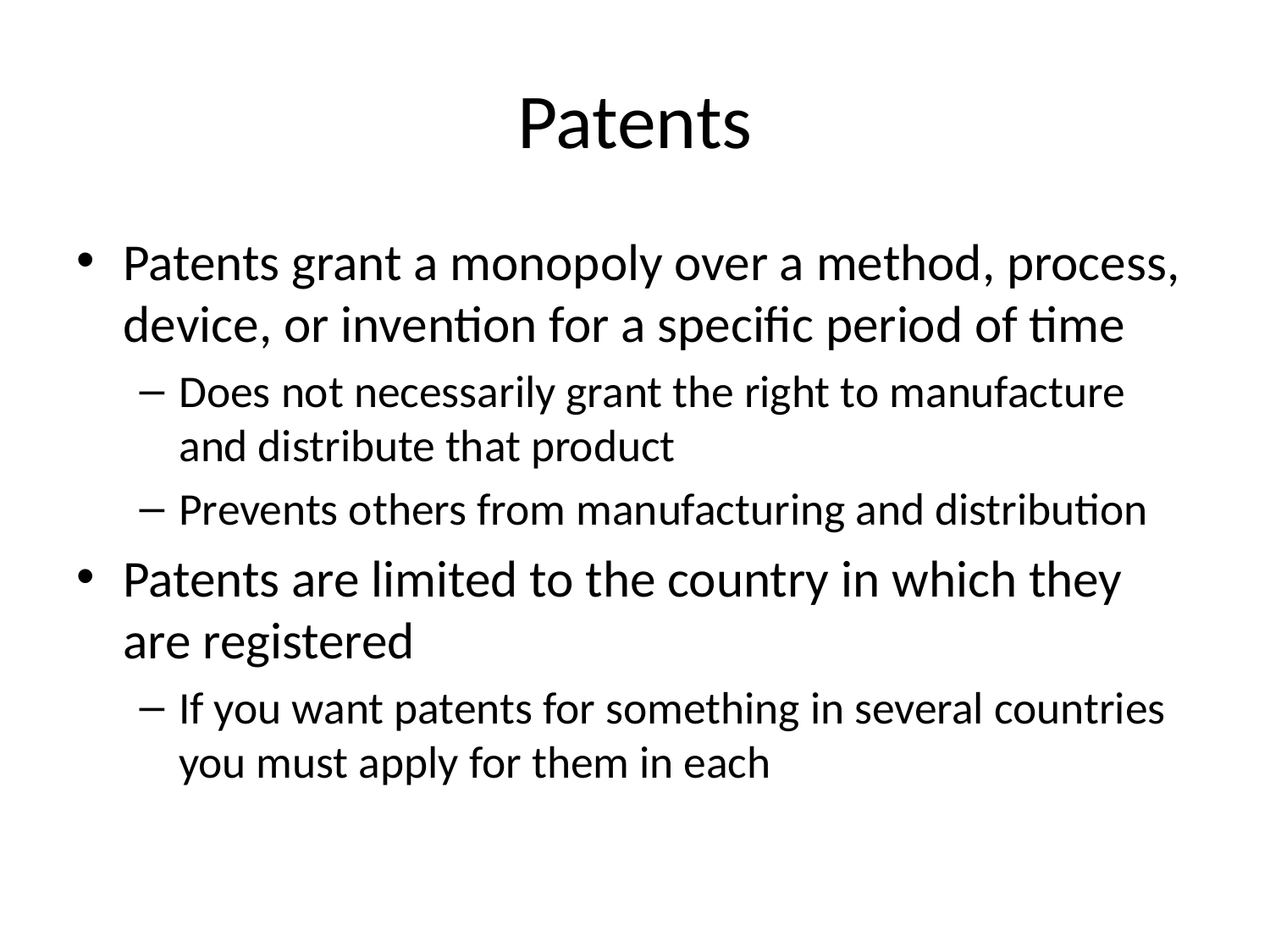

# Patents
Patents grant a monopoly over a method, process, device, or invention for a specific period of time
Does not necessarily grant the right to manufacture and distribute that product
Prevents others from manufacturing and distribution
Patents are limited to the country in which they are registered
If you want patents for something in several countries you must apply for them in each